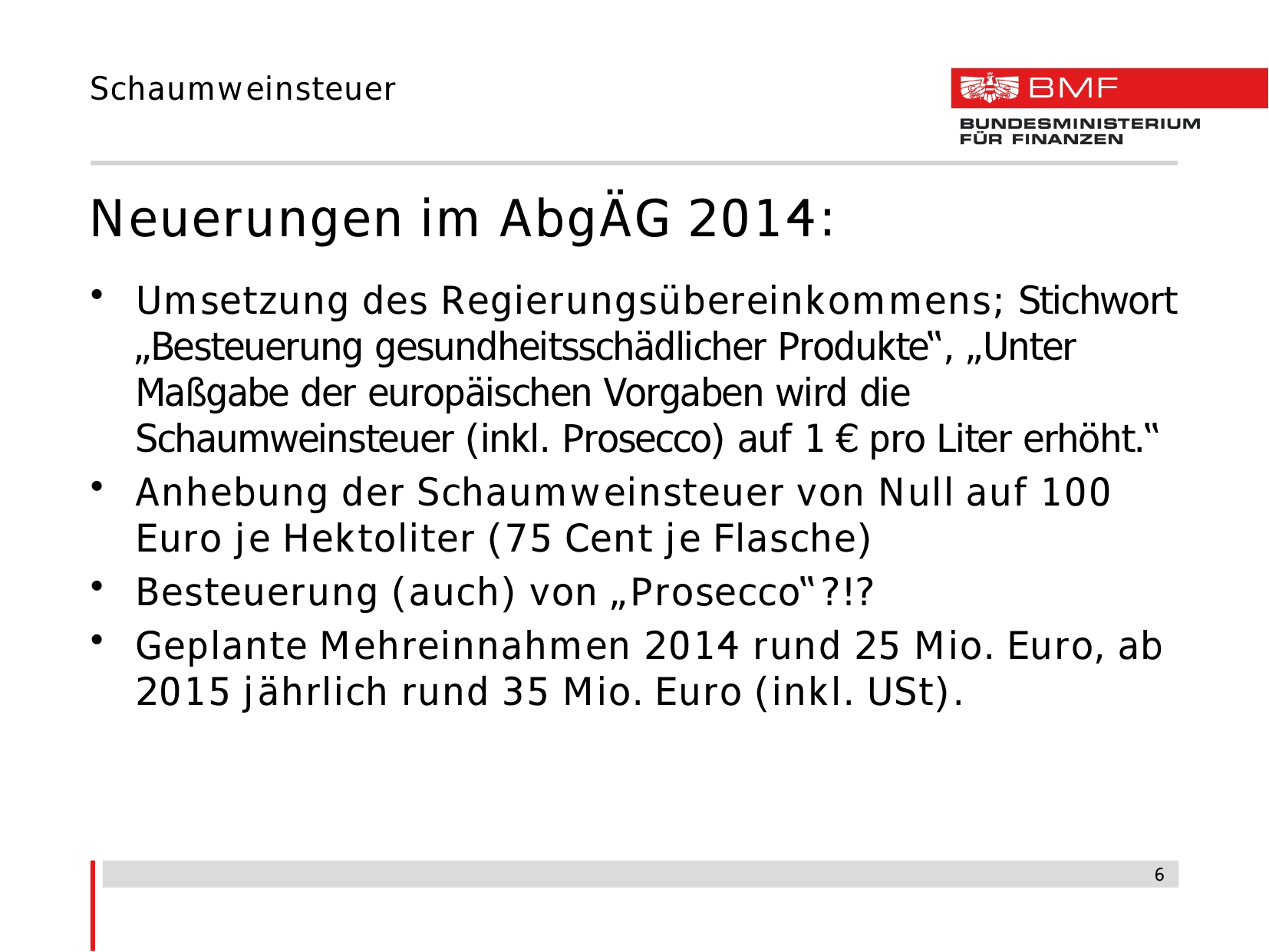

# Schaumweinsteuer
Neuerungen im AbgÄG 2014:
Umsetzung des Regierungsübereinkommens; Stichwort „Besteuerung gesundheitsschädlicher Produkte“, „Unter Maßgabe der europäischen Vorgaben wird die Schaumweinsteuer (inkl. Prosecco) auf 1 € pro Liter erhöht.“
Anhebung der Schaumweinsteuer von Null auf 100 Euro je Hektoliter (75 Cent je Flasche)
Besteuerung (auch) von „Prosecco“?!?
Geplante Mehreinnahmen 2014 rund 25 Mio. Euro, ab 2015 jährlich rund 35 Mio. Euro (inkl. USt).

6